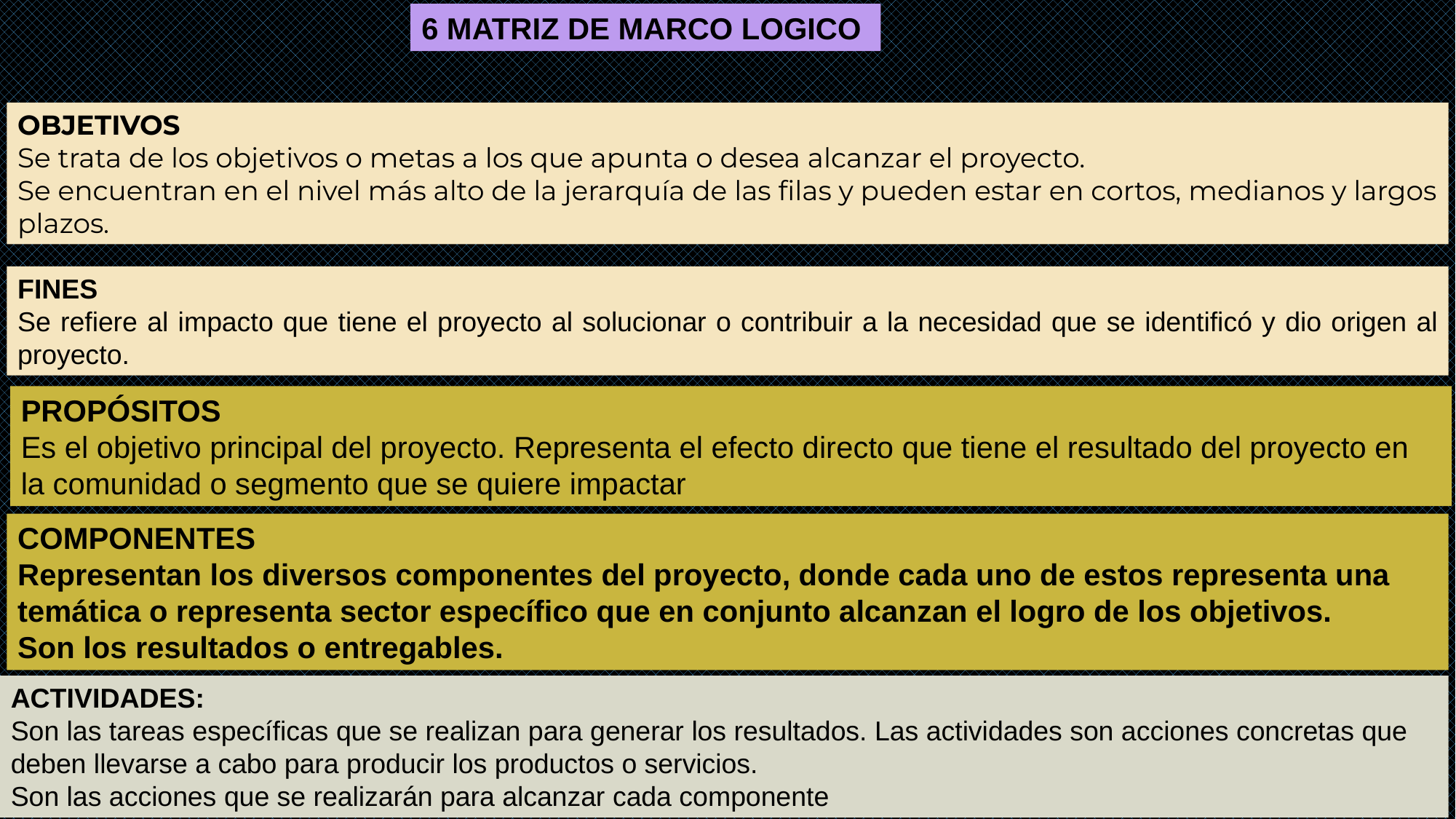

6 MATRIZ DE MARCO LOGICO
OBJETIVOS
Se trata de los objetivos o metas a los que apunta o desea alcanzar el proyecto.
Se encuentran en el nivel más alto de la jerarquía de las filas y pueden estar en cortos, medianos y largos plazos.
FINES
Se refiere al impacto que tiene el proyecto al solucionar o contribuir a la necesidad que se identificó y dio origen al proyecto.
PROPÓSITOS
Es el objetivo principal del proyecto. Representa el efecto directo que tiene el resultado del proyecto en la comunidad o segmento que se quiere impactar
COMPONENTES
Representan los diversos componentes del proyecto, donde cada uno de estos representa una temática o representa sector específico que en conjunto alcanzan el logro de los objetivos.
Son los resultados o entregables.
ACTIVIDADES:
Son las tareas específicas que se realizan para generar los resultados. Las actividades son acciones concretas que deben llevarse a cabo para producir los productos o servicios.
Son las acciones que se realizarán para alcanzar cada componente